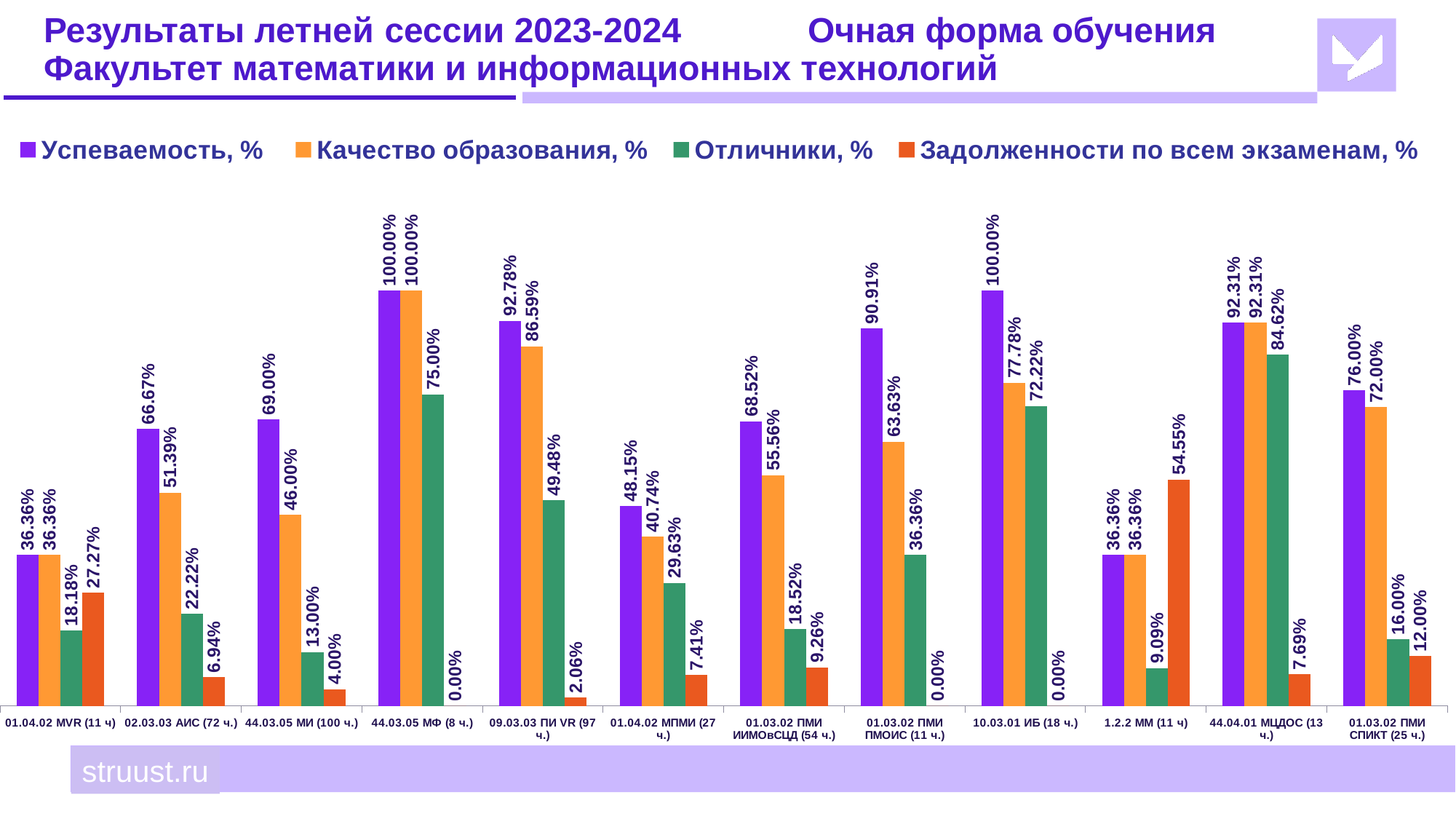

# Результаты летней сессии 2023-2024		Очная форма обучения Факультет математики и информационных технологий

### Chart

| Category | Успеваемость, %  | Качество образования, % | Отличники, % | Задолженности по всем экзаменам, %  |
|---|---|---|---|---|
| 01.04.02 MVR (11 ч) | 0.3636 | 0.3636 | 0.1818 | 0.2727 |
| 02.03.03 АИС (72 ч.) | 0.6667 | 0.5139 | 0.2222 | 0.0694 |
| 44.03.05 МИ (100 ч.) | 0.69 | 0.46 | 0.13 | 0.04 |
| 44.03.05 МФ (8 ч.) | 1.0 | 1.0 | 0.75 | 0.0 |
| 09.03.03 ПИ VR (97 ч.) | 0.9278 | 0.8659 | 0.4948 | 0.0206 |
| 01.04.02 МПМИ (27 ч.) | 0.4815 | 0.4074 | 0.2963 | 0.0741 |
| 01.03.02 ПМИ ИИМОвСЦД (54 ч.) | 0.6852 | 0.5556 | 0.1852 | 0.0926 |
| 01.03.02 ПМИ ПМОИС (11 ч.) | 0.9091 | 0.6363 | 0.3636 | 0.0 |
| 10.03.01 ИБ (18 ч.) | 1.0 | 0.7778 | 0.7222 | 0.0 |
| 1.2.2 ММ (11 ч) | 0.3636 | 0.3636 | 0.0909 | 0.5455 |
| 44.04.01 МЦДОС (13 ч.) | 0.9231 | 0.9231 | 0.8462 | 0.0769 |
| 01.03.02 ПМИ СПИКТ (25 ч.) | 0.76 | 0.72 | 0.16 | 0.12 |
struust.ru